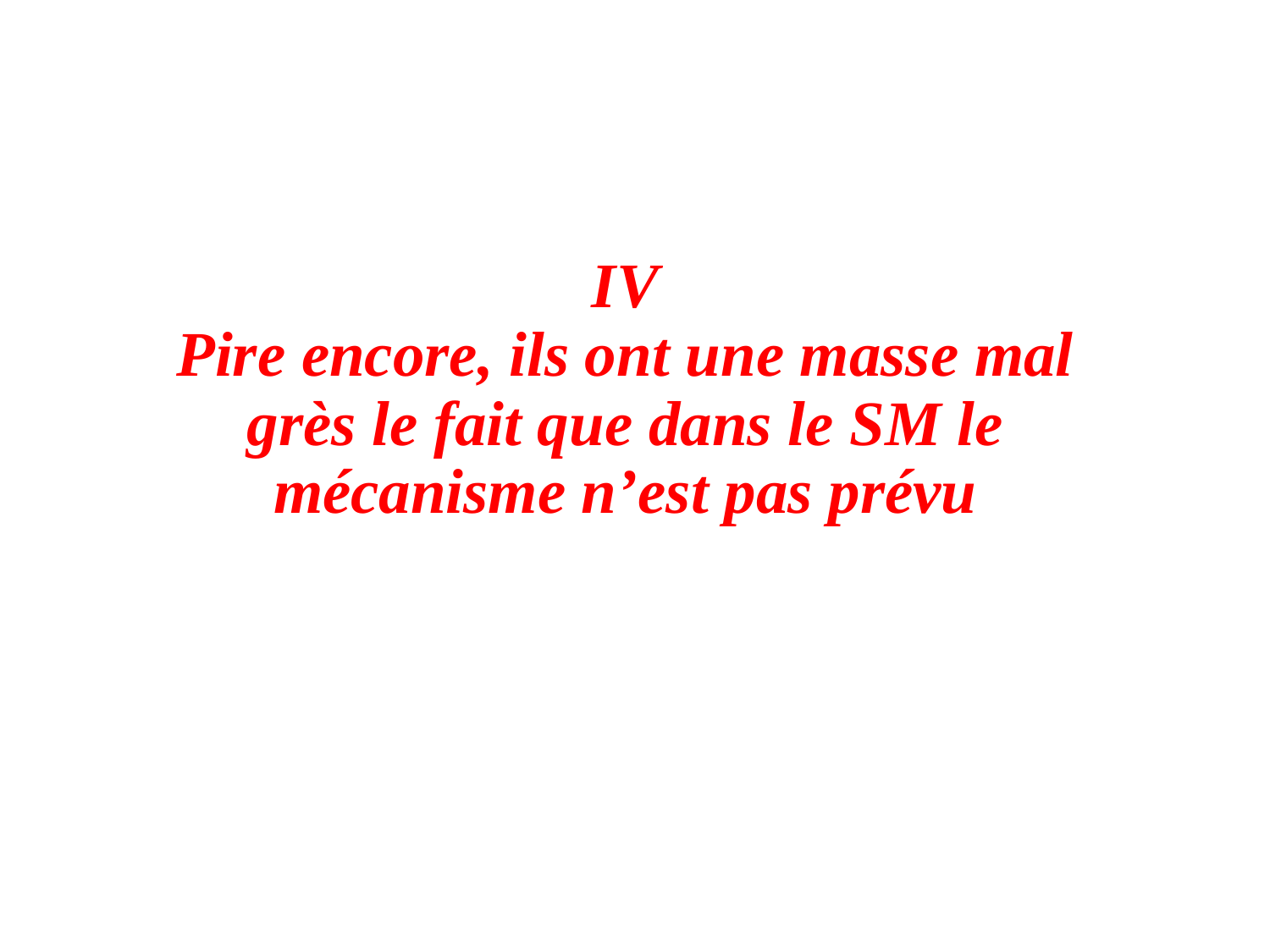

# IV Pire encore, ils ont une masse mal grès le fait que dans le SM le mécanisme n’est pas prévu